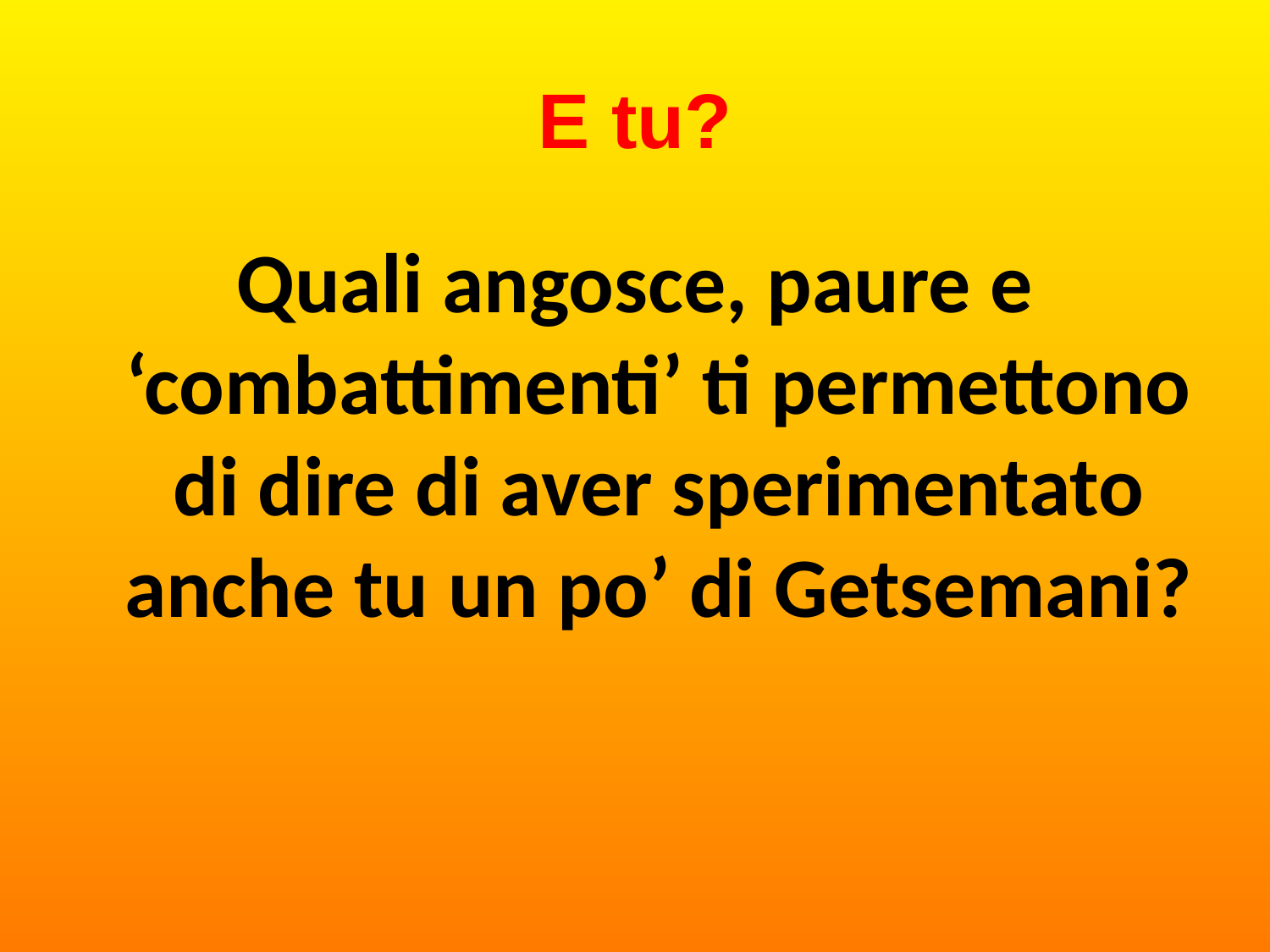

# E tu?
Quali angosce, paure e ‘combattimenti’ ti permettono di dire di aver sperimentato anche tu un po’ di Getsemani?